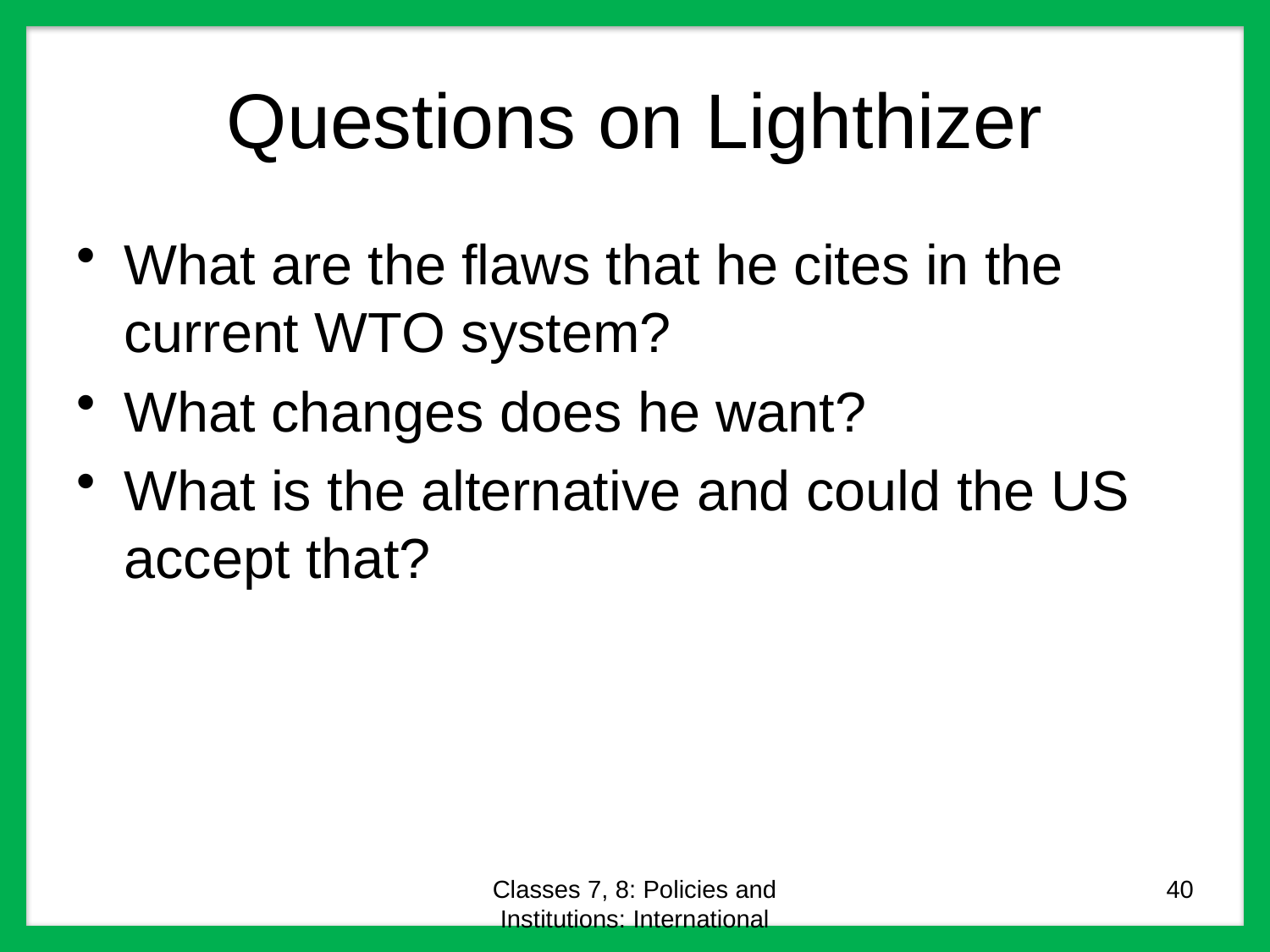

# Questions on Lighthizer
What are the flaws that he cites in the current WTO system?
What changes does he want?
What is the alternative and could the US accept that?
Classes 7, 8: Policies and Institutions: International
40